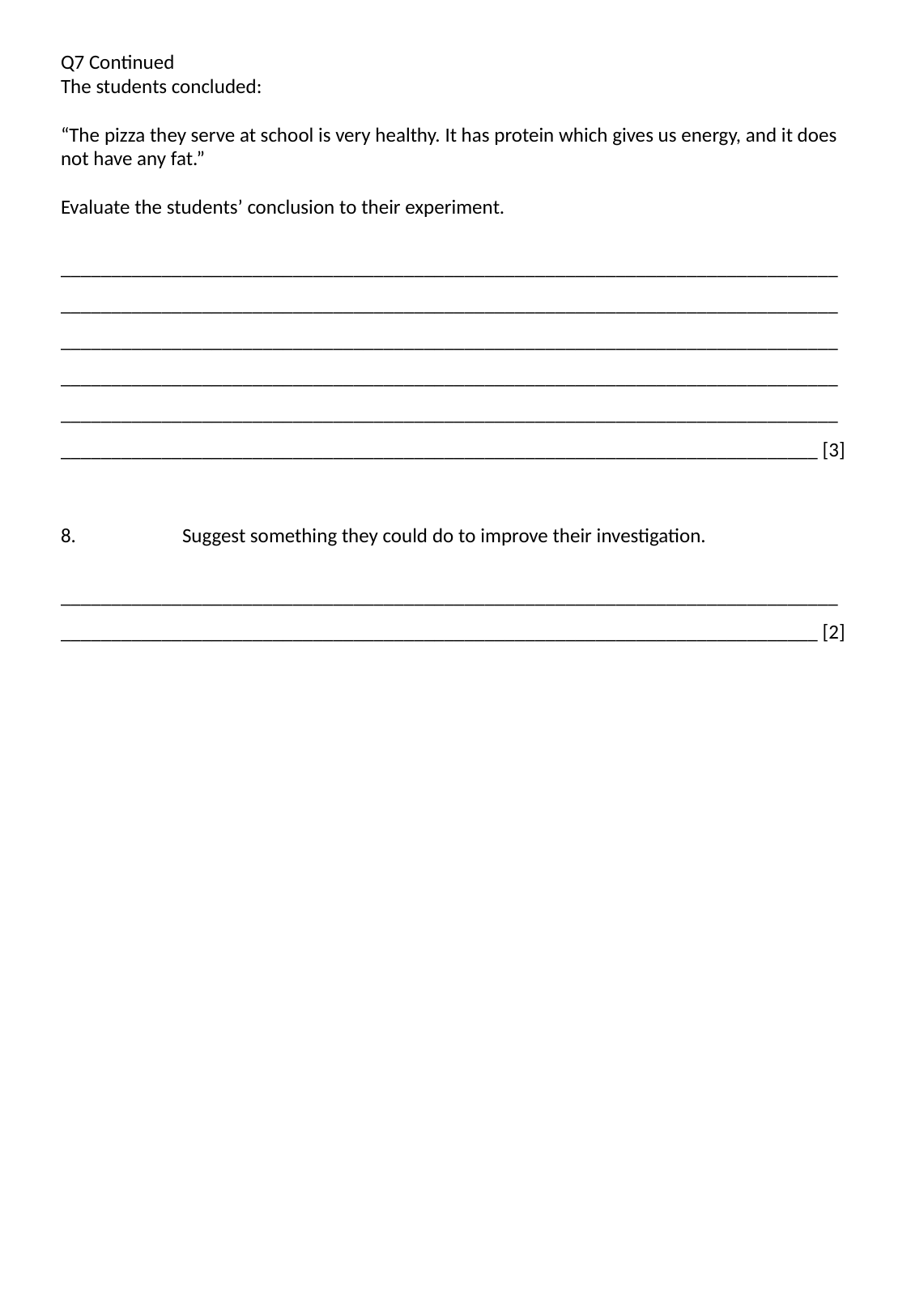

Q7 Continued
The students concluded:

“The pizza they serve at school is very healthy. It has protein which gives us energy, and it does not have any fat.”

Evaluate the students’ conclusion to their experiment.

_____________________________________________________________________________
_____________________________________________________________________________ _____________________________________________________________________________
_____________________________________________________________________________ _____________________________________________________________________________
___________________________________________________________________________ [3]
8.	Suggest something they could do to improve their investigation.

_____________________________________________________________________________
___________________________________________________________________________ [2]